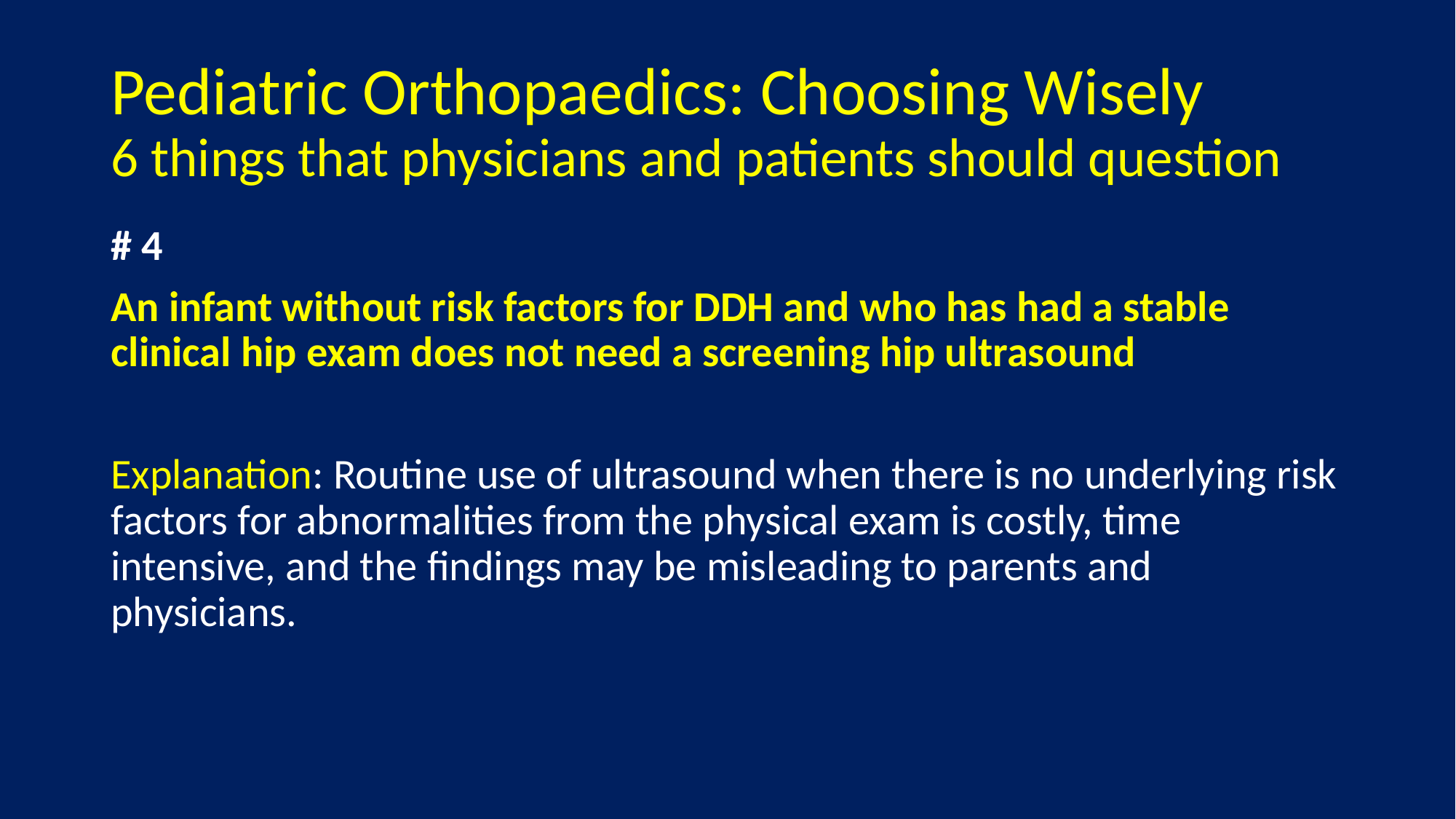

# Pediatric Orthopaedics: Choosing Wisely 6 things that physicians and patients should question
# 4
An infant without risk factors for DDH and who has had a stable clinical hip exam does not need a screening hip ultrasound

Explanation: Routine use of ultrasound when there is no underlying risk factors for abnormalities from the physical exam is costly, time intensive, and the findings may be misleading to parents and physicians.